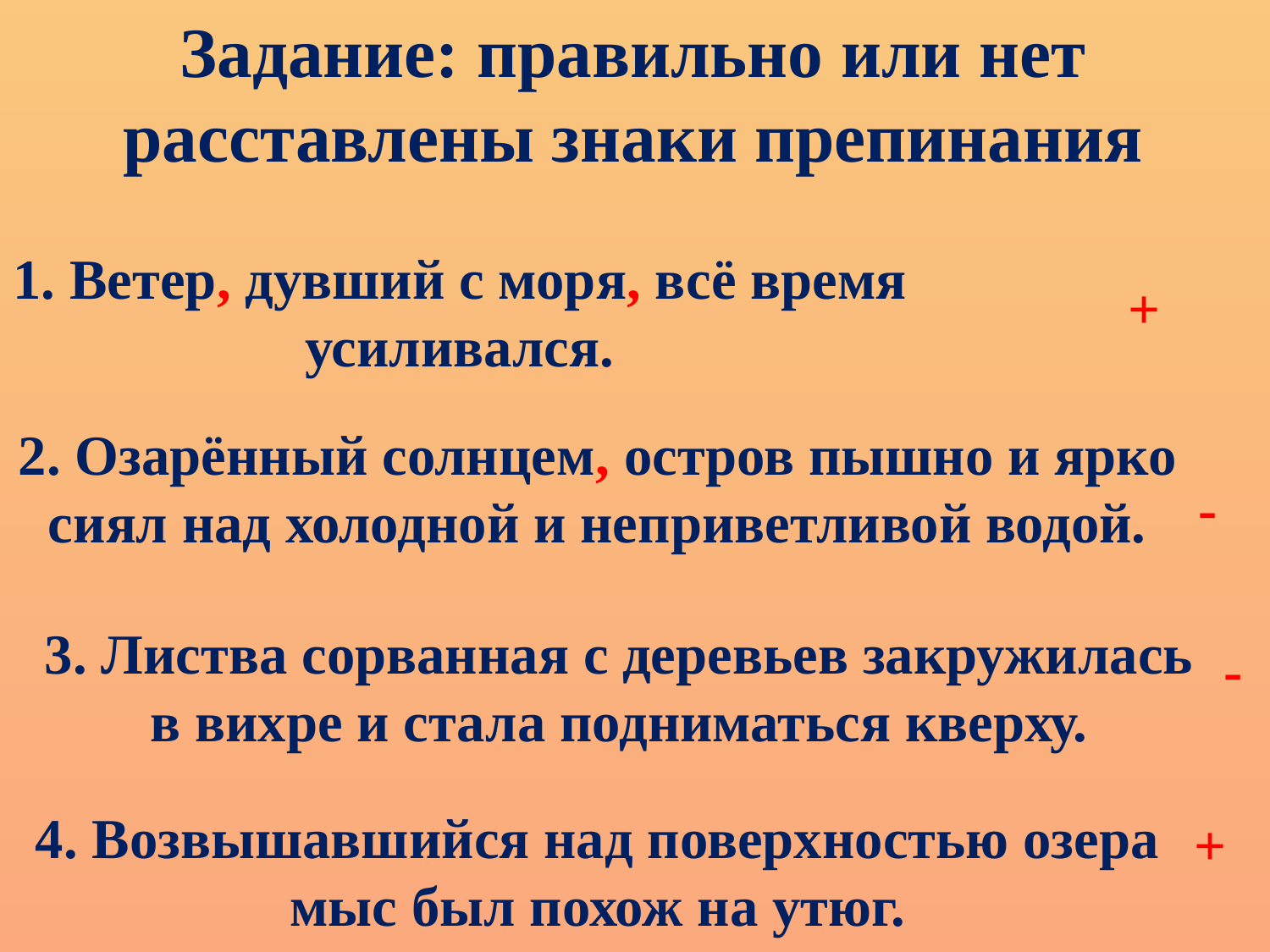

Задание: правильно или нет расставлены знаки препинания
1. Ветер, дувший с моря, всё время усиливался.
+
2. Озарённый солнцем, остров пышно и ярко сиял над холодной и неприветливой водой.
-
3. Листва сорванная с деревьев закружилась в вихре и стала подниматься кверху.
-
4. Возвышавшийся над поверхностью озера мыс был похож на утюг.
+